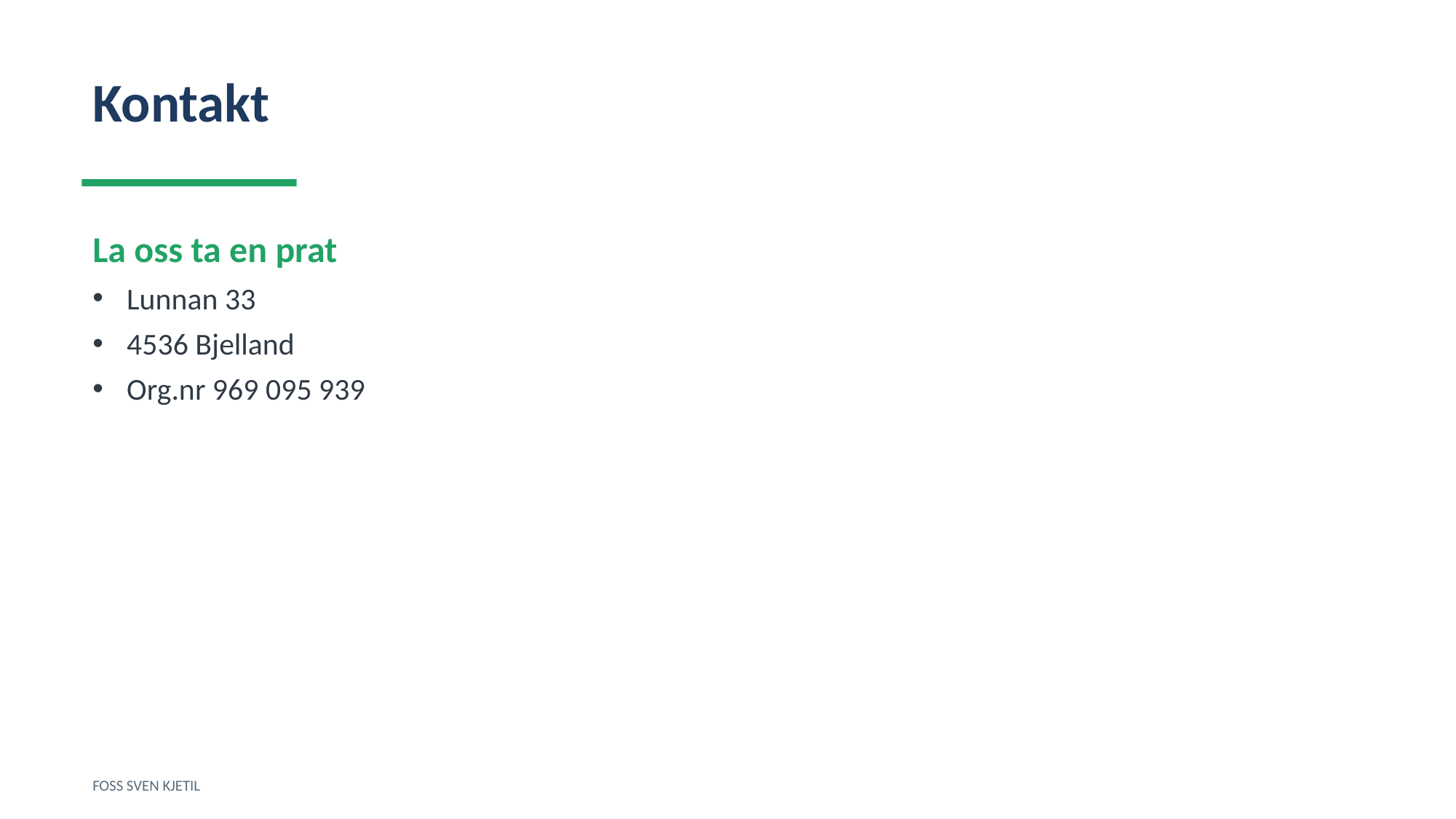

Kontakt

La oss ta en prat
Lunnan 33
4536 Bjelland
Org.nr 969 095 939
FOSS SVEN KJETIL